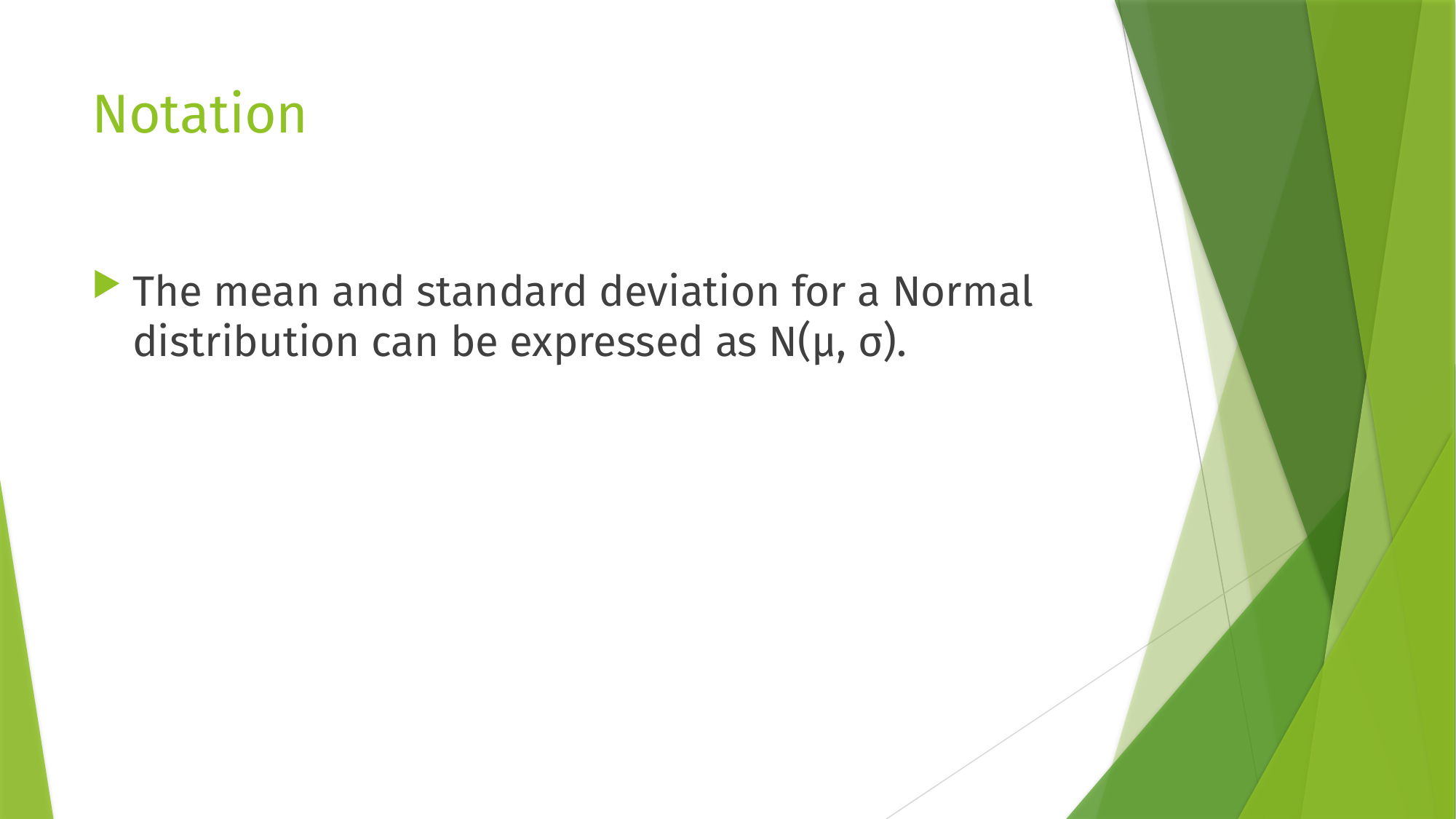

# Notation
The mean and standard deviation for a Normal distribution can be expressed as N(μ, σ).